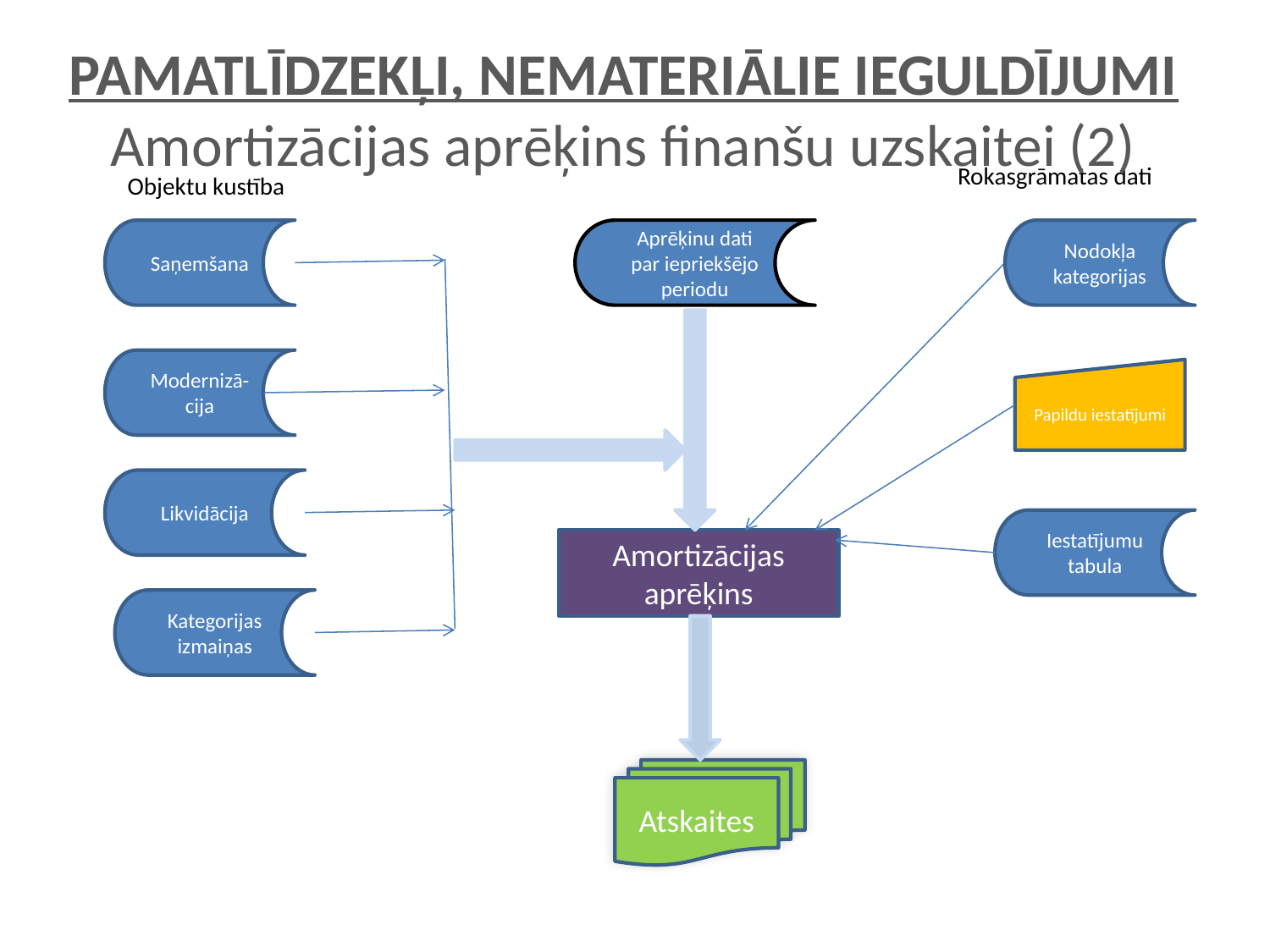

PAMATLĪDZEKĻI, NEMATERIĀLIE IEGULDĪJUMI
Amortizācijas aprēķins finanšu uzskaitei (2)
Objektu kustība
Rokasgrāmatas dati
Saņemšana
Aprēķinu dati par iepriekšējo periodu
Nodokļa kategorijas

Modernizā-
cija
Papildu iestatījumi

Likvidācija
Iestatījumu tabula
Amortizācijas aprēķins
Kategorijas izmaiņas

Atskaites